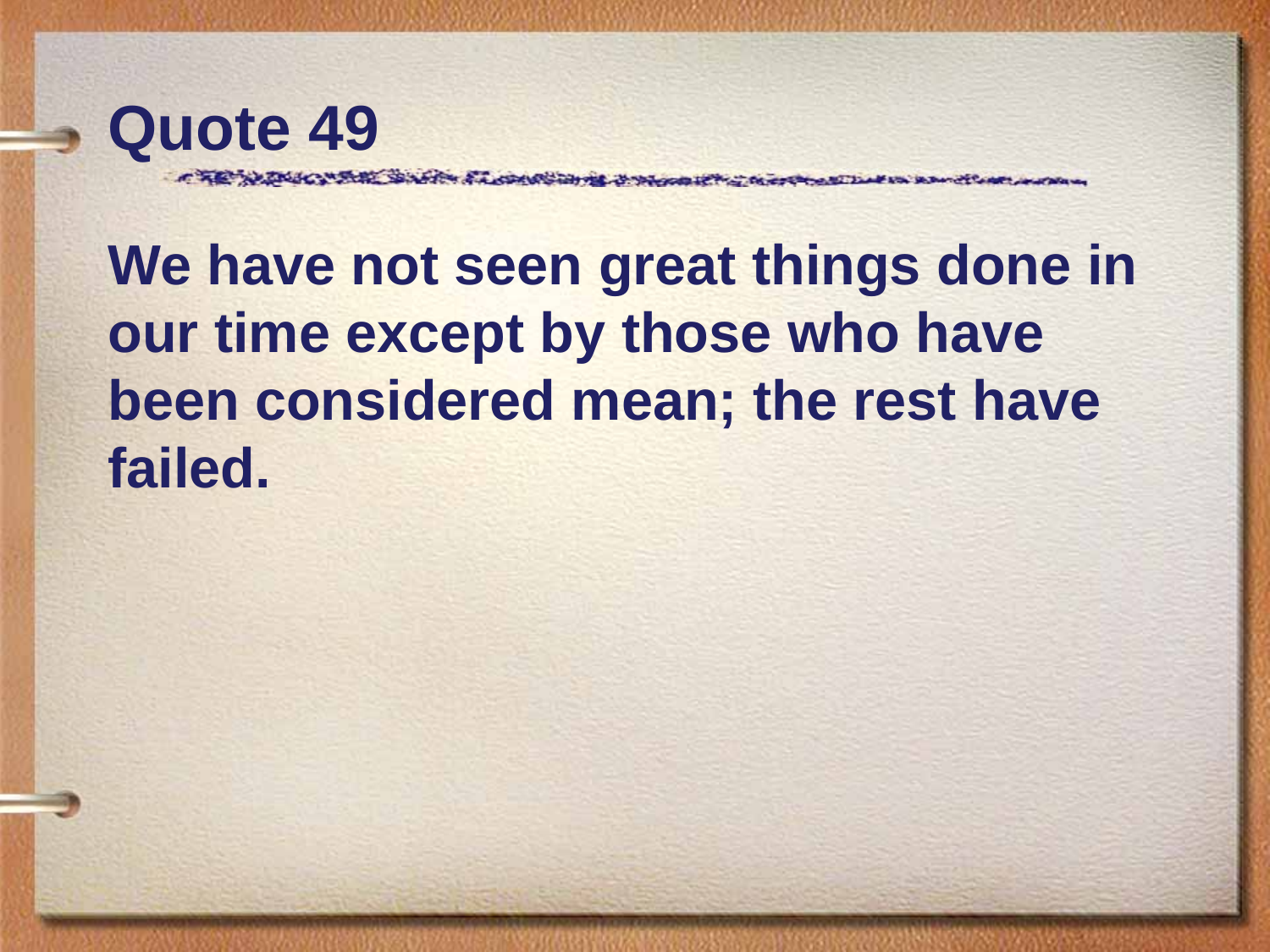

# Quote 49
We have not seen great things done in our time except by those who have been considered mean; the rest have failed.